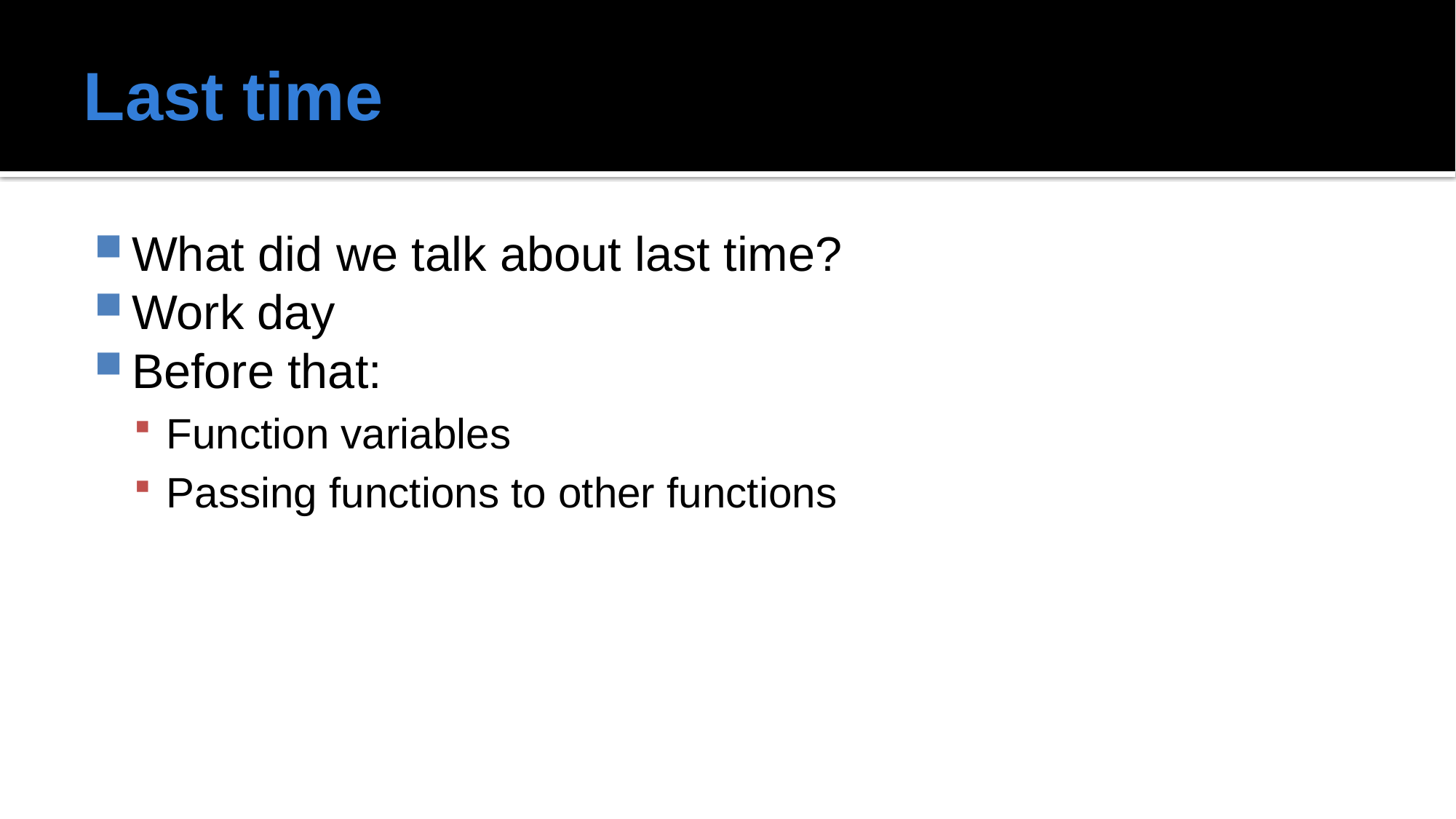

# Last time
What did we talk about last time?
Work day
Before that:
Function variables
Passing functions to other functions